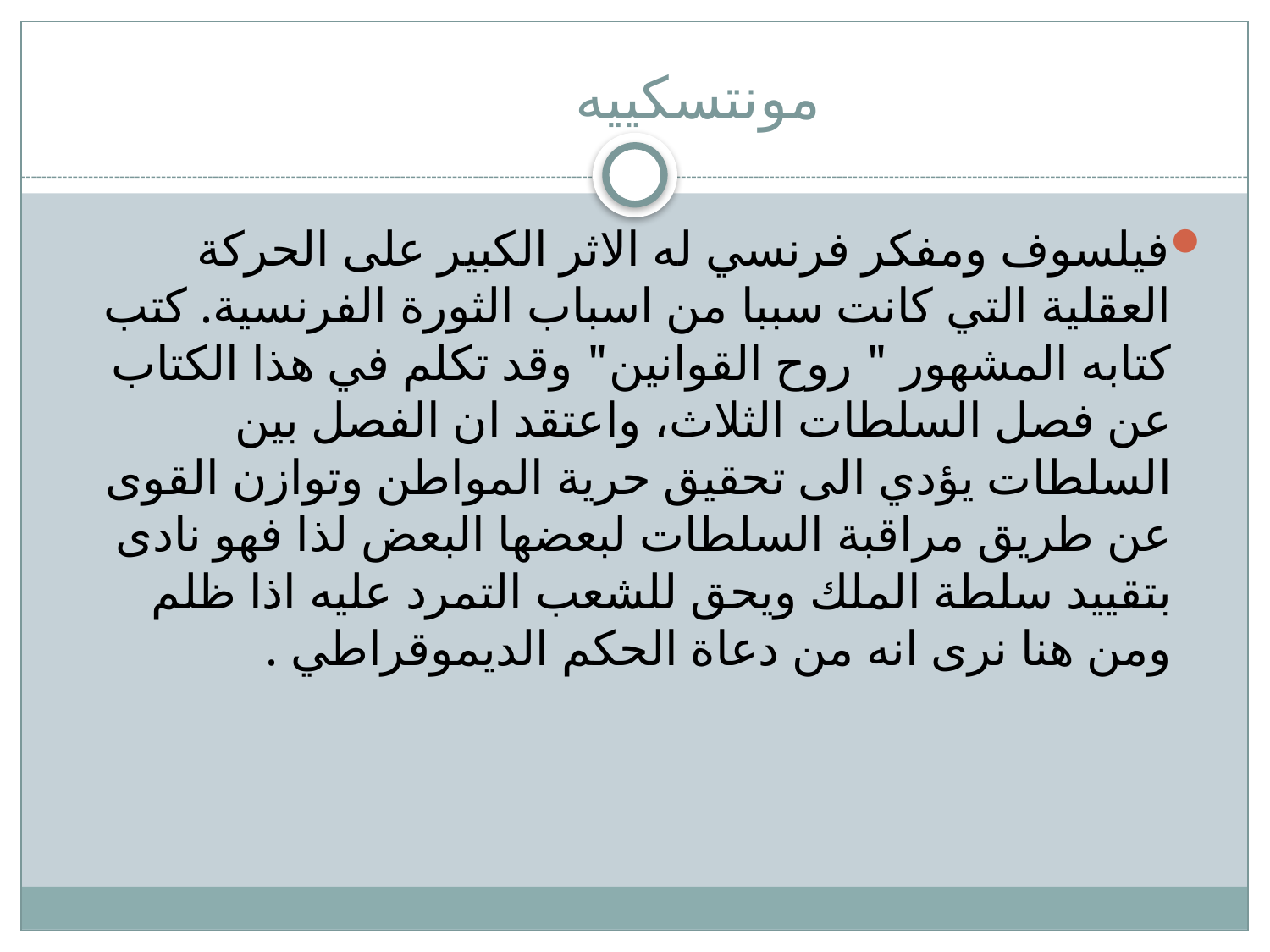

# مونتسكييه
فيلسوف ومفكر فرنسي له الاثر الكبير على الحركة العقلية التي كانت سببا من اسباب الثورة الفرنسية. كتب كتابه المشهور " روح القوانين" وقد تكلم في هذا الكتاب عن فصل السلطات الثلاث، واعتقد ان الفصل بين السلطات يؤدي الى تحقيق حرية المواطن وتوازن القوى عن طريق مراقبة السلطات لبعضها البعض لذا فهو نادى بتقييد سلطة الملك ويحق للشعب التمرد عليه اذا ظلم ومن هنا نرى انه من دعاة الحكم الديموقراطي .